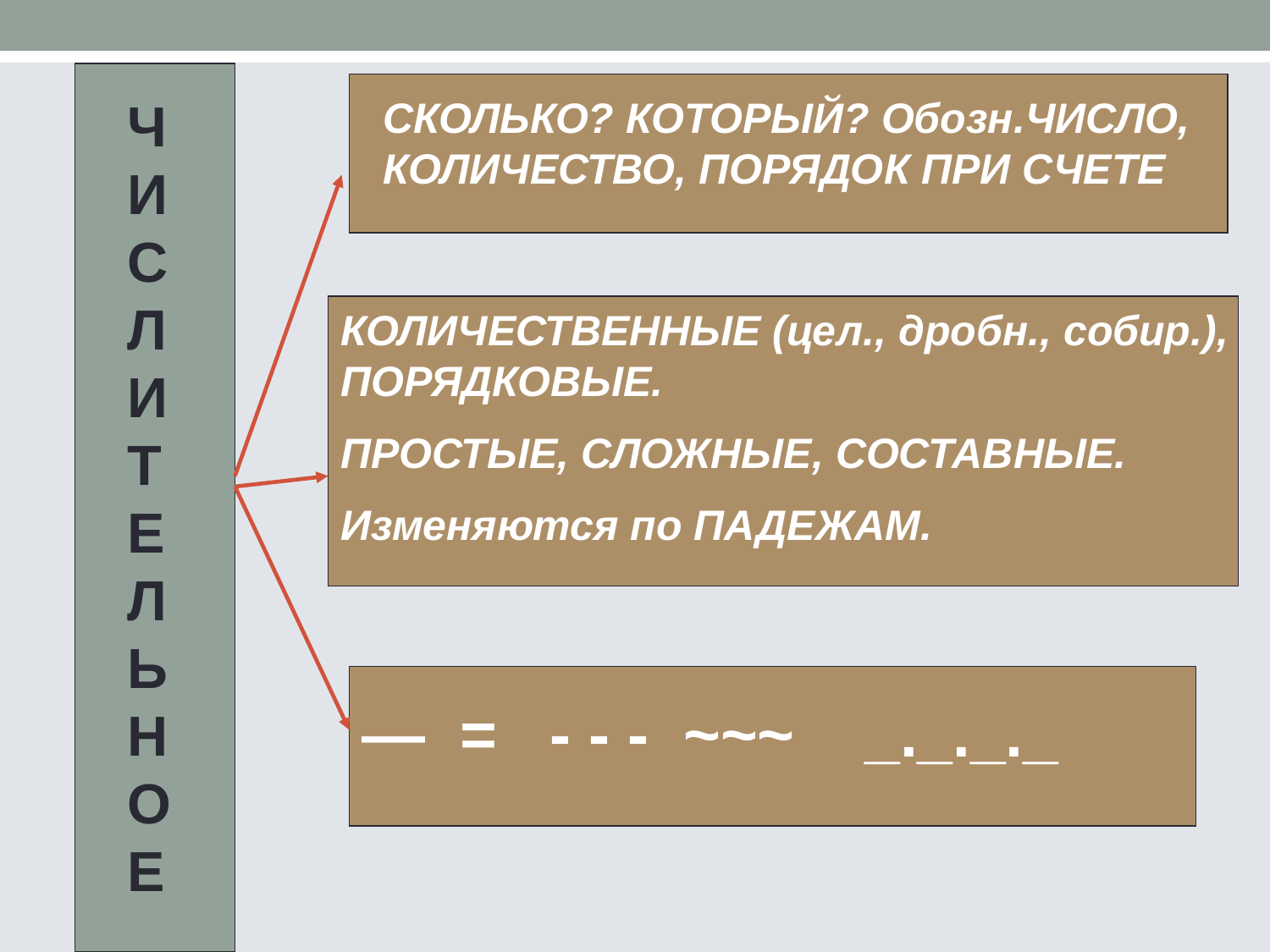

ЧИСЛИТЕЛЬНОЕ
СКОЛЬКО? КОТОРЫЙ? Обозн.ЧИСЛО, КОЛИЧЕСТВО, ПОРЯДОК ПРИ СЧЕТЕ

КОЛИЧЕСТВЕННЫЕ (цел., дробн., собир.), ПОРЯДКОВЫЕ.
ПРОСТЫЕ, СЛОЖНЫЕ, СОСТАВНЫЕ.
Изменяются по ПАДЕЖАМ.

—  =   - - -  ~~~    _._._._